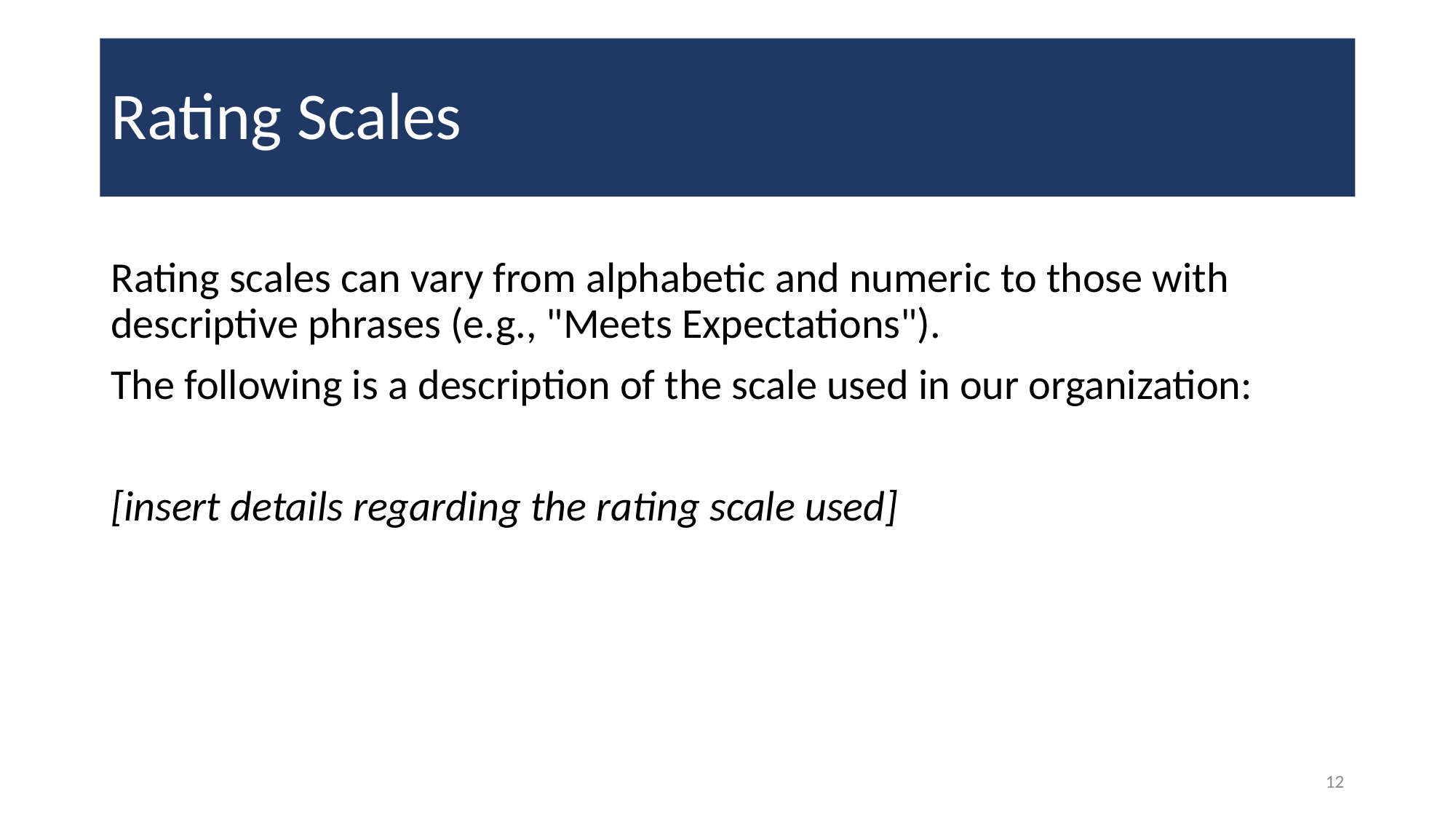

# Rating Scales
Rating scales can vary from alphabetic and numeric to those with descriptive phrases (e.g., "Meets Expectations").
The following is a description of the scale used in our organization:

[insert details regarding the rating scale used]
12